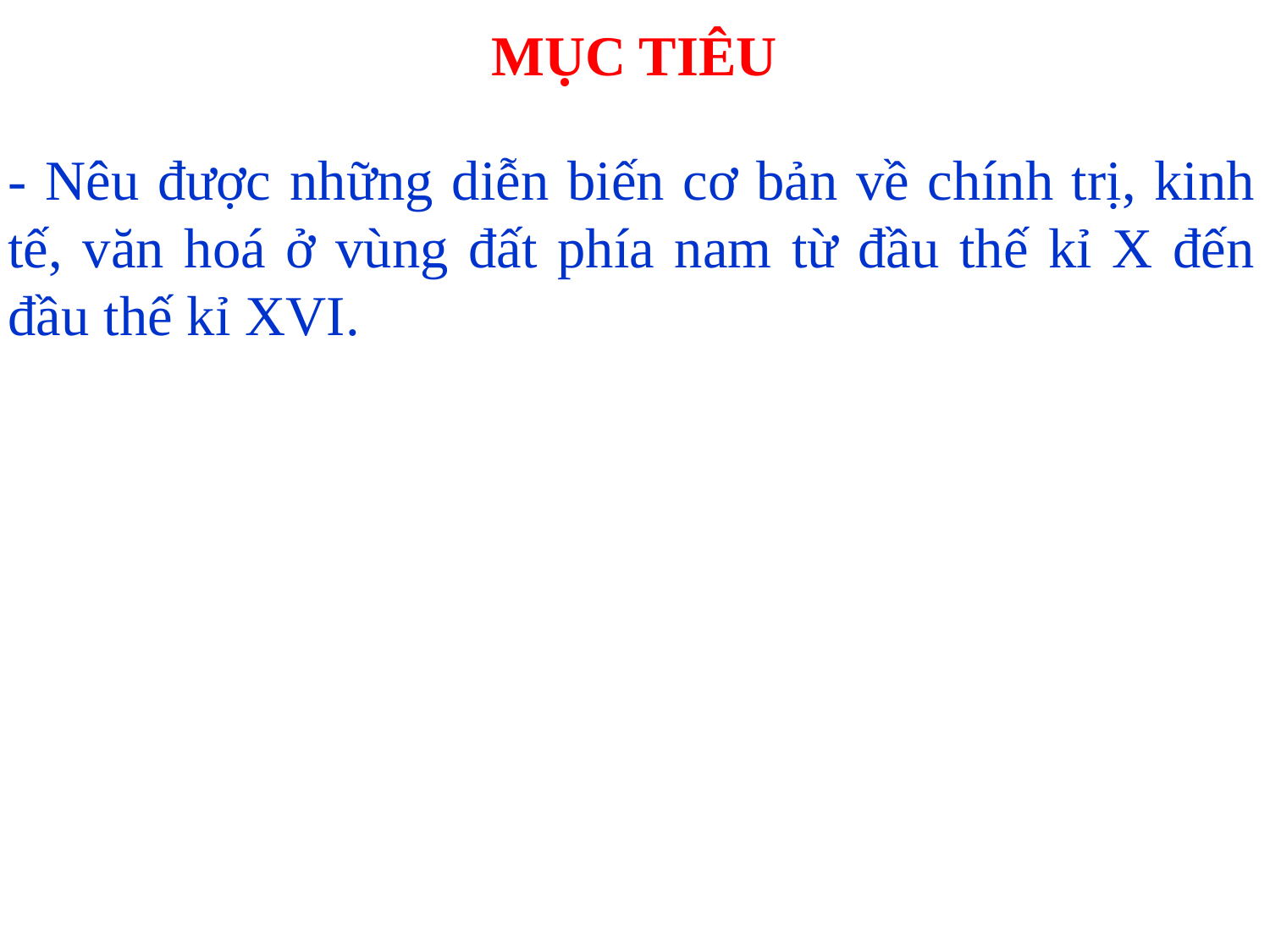

# MỤC TIÊU
- Nêu được những diễn biến cơ bản về chính trị, kinh tế, văn hoá ở vùng đất phía nam từ đầu thế kỉ X đến đầu thế kỉ XVI.